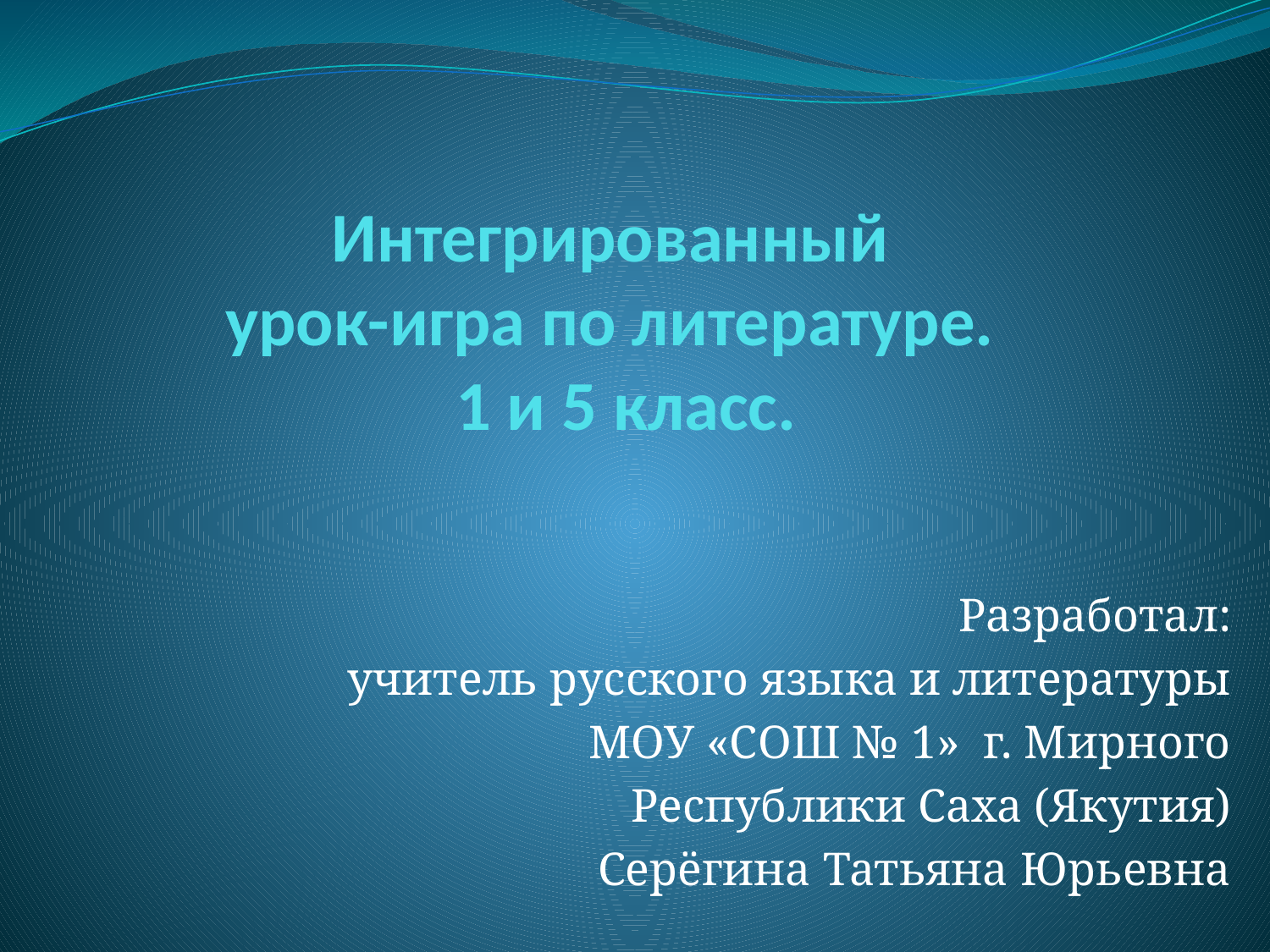

# Интегрированный урок-игра по литературе. 1 и 5 класс.
Разработал:
 учитель русского языка и литературы
МОУ «СОШ № 1»  г. Мирного
 Республики Саха (Якутия)
Серёгина Татьяна Юрьевна